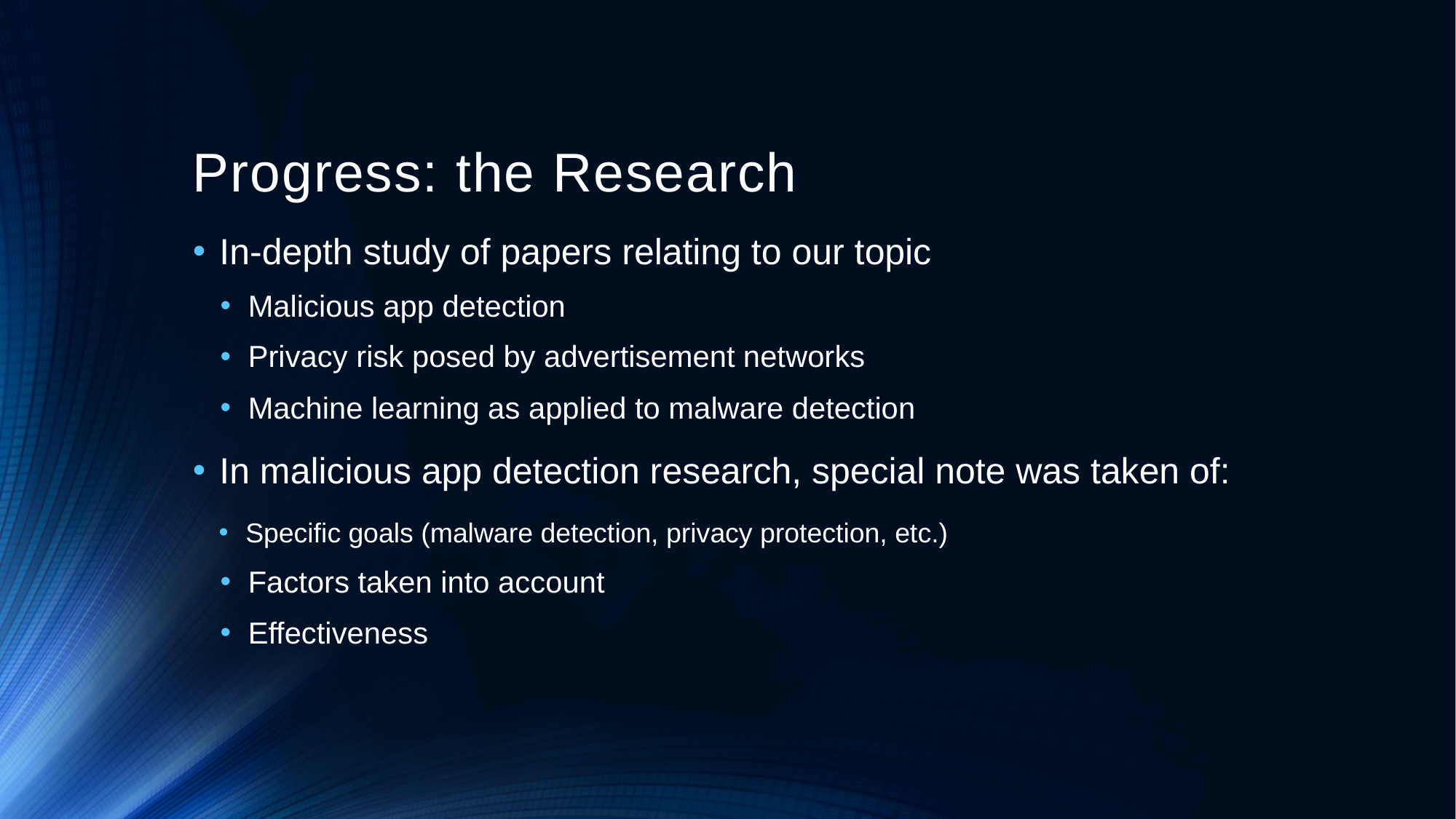

# Progress: the Research
In-depth study of papers relating to our topic
Malicious app detection
Privacy risk posed by advertisement networks
Machine learning as applied to malware detection
In malicious app detection research, special note was taken of:
Specific goals (malware detection, privacy protection, etc.)
Factors taken into account
Effectiveness